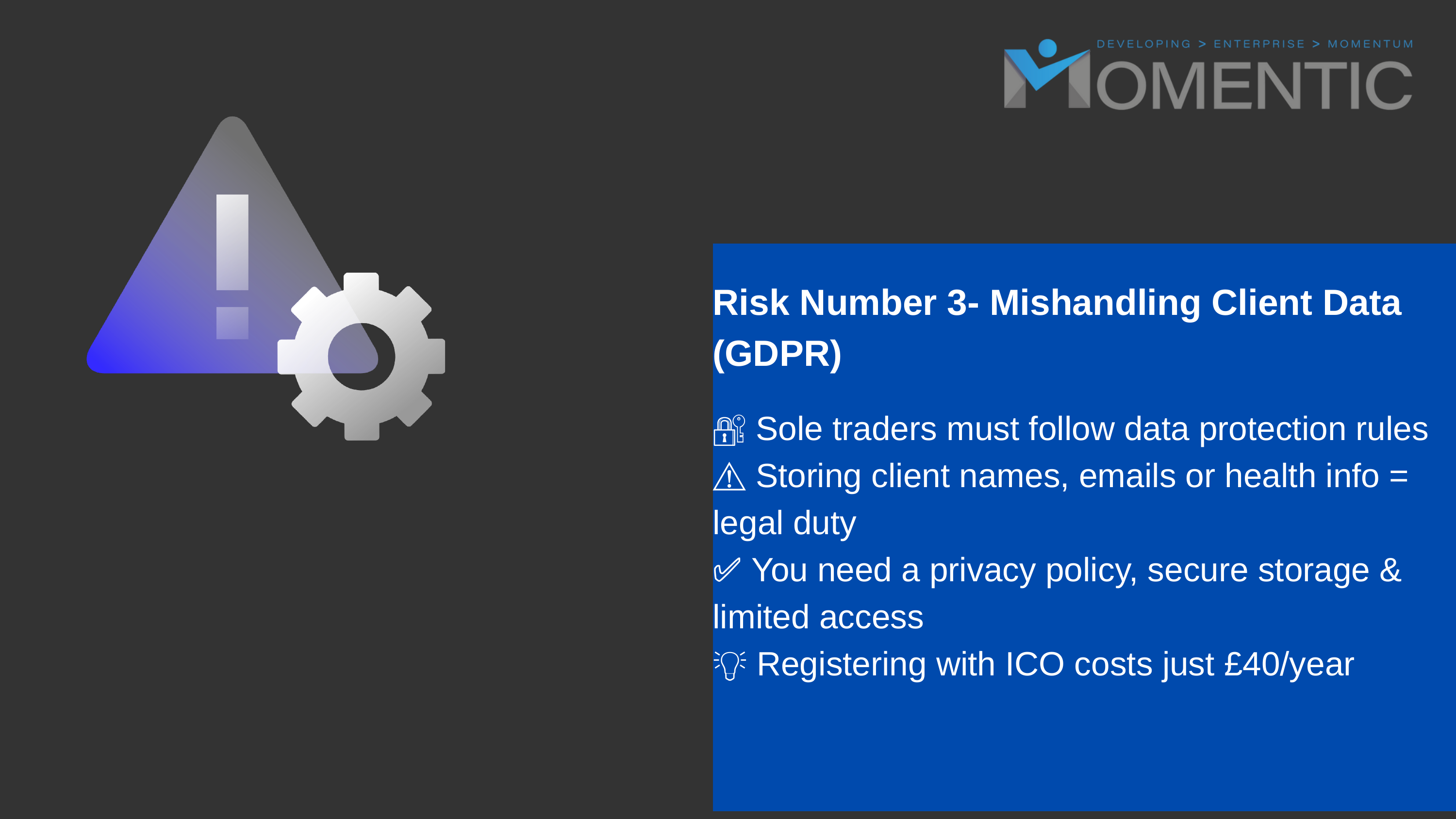

Risk Number 3- Mishandling Client Data (GDPR)
🔐 Sole traders must follow data protection rules
⚠ Storing client names, emails or health info = legal duty
✅ You need a privacy policy, secure storage & limited access
💡 Registering with ICO costs just £40/year